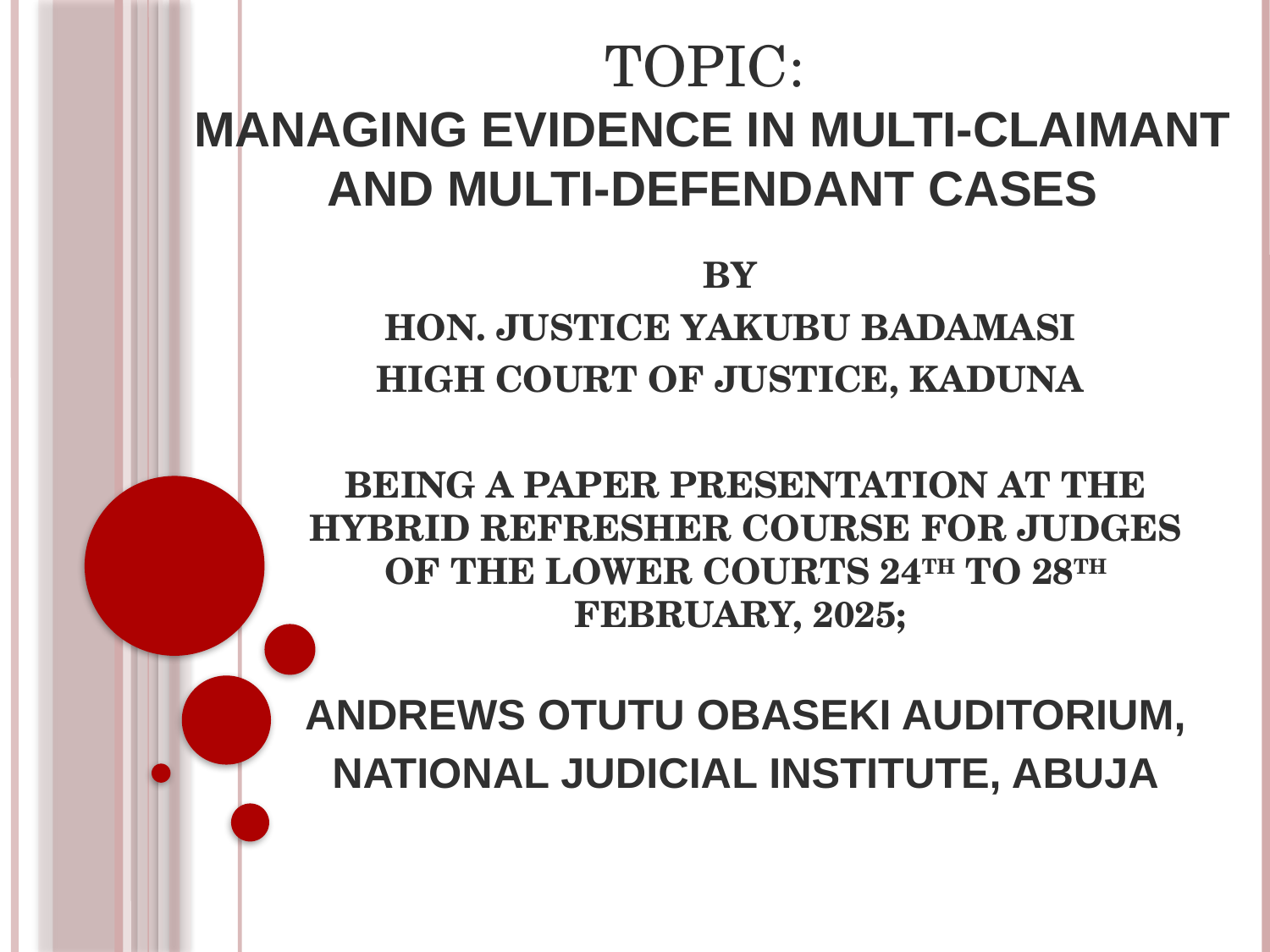

# TOPIC: MANAGING EVIDENCE IN MULTI-CLAIMANT AND MULTI-DEFENDANT CASES
BY
HON. JUSTICE YAKUBU BADAMASI
HIGH COURT OF JUSTICE, KADUNA
BEING A PAPER PRESENTATION AT THE HYBRID REFRESHER COURSE FOR JUDGES OF THE LOWER COURTS 24TH TO 28TH FEBRUARY, 2025;

ANDREWS OTUTU OBASEKI AUDITORIUM,
NATIONAL JUDICIAL INSTITUTE, ABUJA